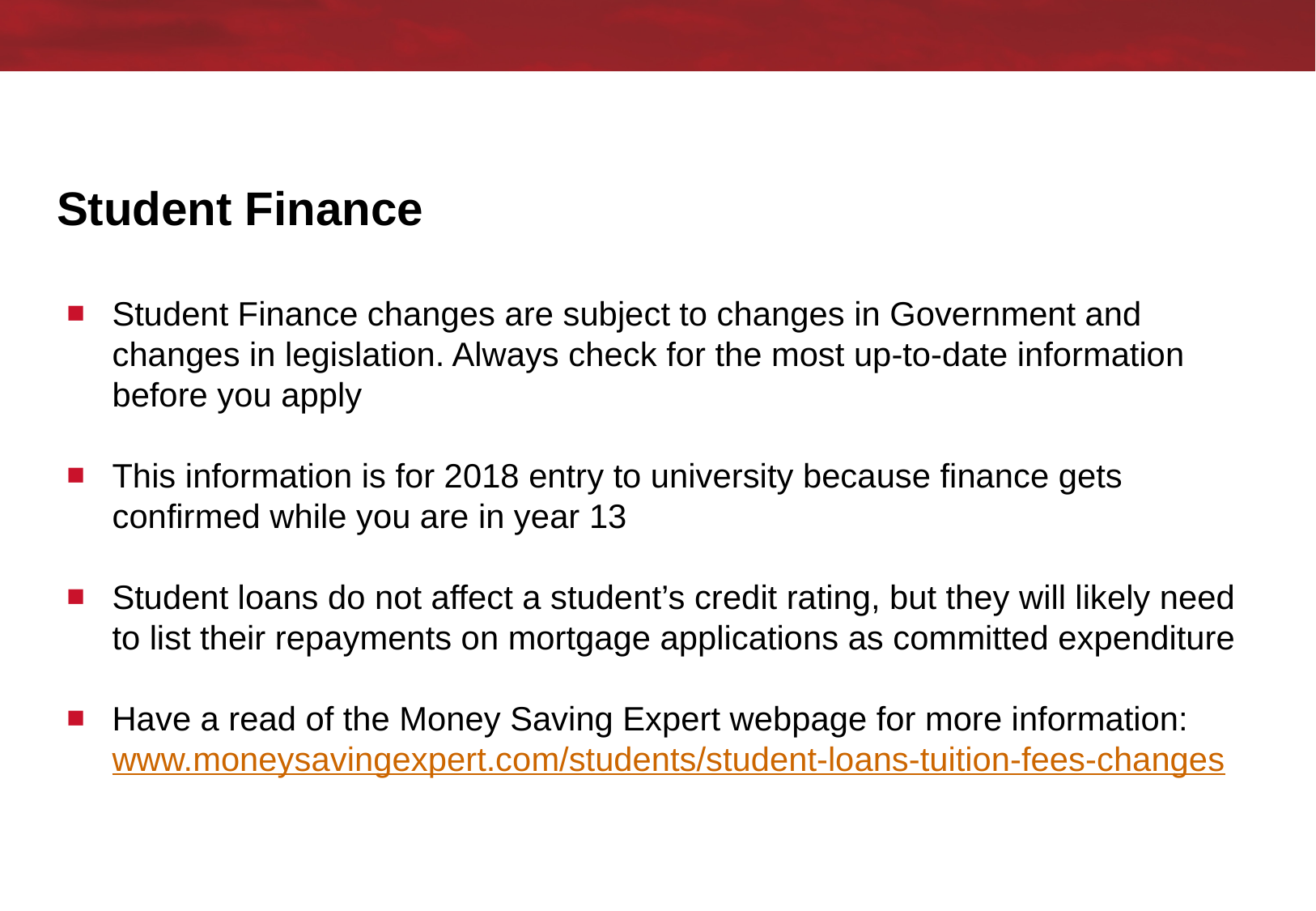

# Student Finance
Student Finance changes are subject to changes in Government and changes in legislation. Always check for the most up-to-date information before you apply

This information is for 2018 entry to university because finance gets confirmed while you are in year 13

Student loans do not affect a student’s credit rating, but they will likely need to list their repayments on mortgage applications as committed expenditure

Have a read of the Money Saving Expert webpage for more information: www.moneysavingexpert.com/students/student-loans-tuition-fees-changes